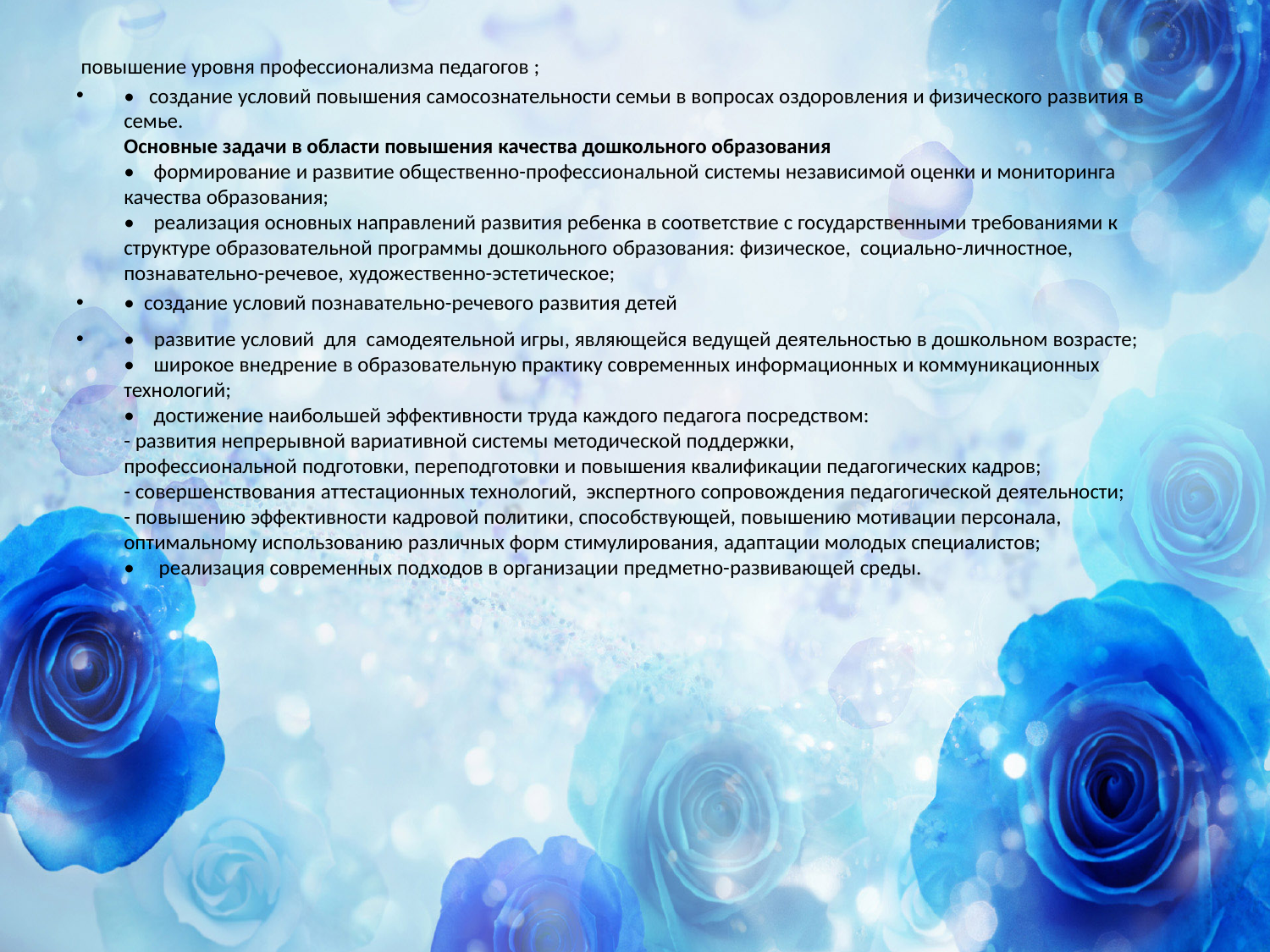

повышение уровня профессионализма педагогов ;
•   создание условий повышения самосознательности семьи в вопросах оздоровления и физического развития в семье. 
Основные задачи в области повышения качества дошкольного образования
•    формирование и развитие общественно-профессиональной системы независимой оценки и мониторинга качества образования;
•    реализация основных направлений развития ребенка в соответствие с государственными требованиями к структуре образовательной программы дошкольного образования: физическое,  социально-личностное, познавательно-речевое, художественно-эстетическое;
•  создание условий познавательно-речевого развития детей
•    развитие условий  для  самодеятельной игры, являющейся ведущей деятельностью в дошкольном возрасте; 
•    широкое внедрение в образовательную практику современных информационных и коммуникационных технологий;
•    достижение наибольшей эффективности труда каждого педагога посредством:
- развития непрерывной вариативной системы методической поддержки,
профессиональной подготовки, переподготовки и повышения квалификации педагогических кадров;
- совершенствования аттестационных технологий,  экспертного сопровождения педагогической деятельности;
- повышению эффективности кадровой политики, способствующей, повышению мотивации персонала, оптимальному использованию различных форм стимулирования, адаптации молодых специалистов;
•     реализация современных подходов в организации предметно-развивающей среды.